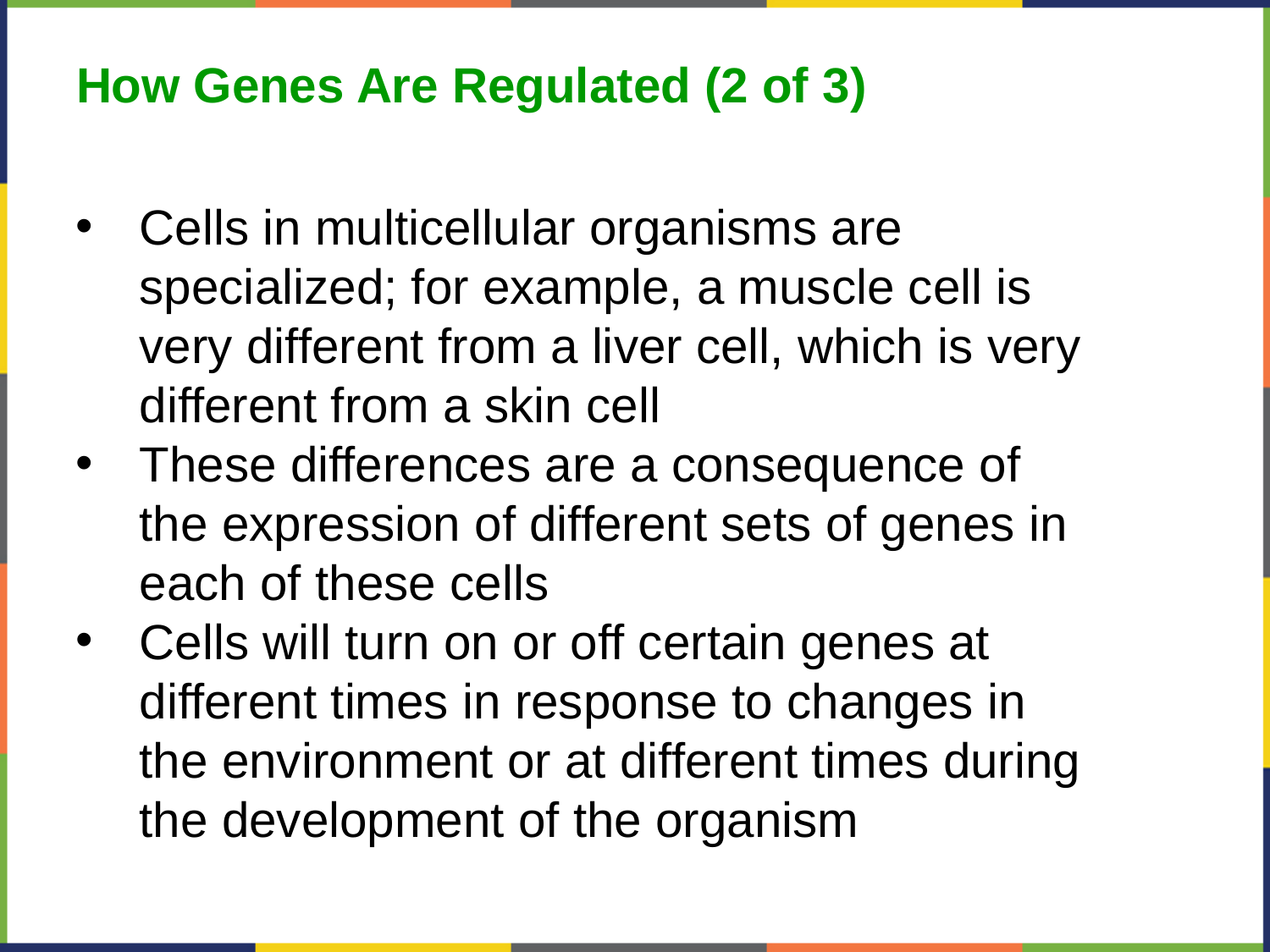

How Genes Are Regulated (2 of 3)
Cells in multicellular organisms are specialized; for example, a muscle cell is very different from a liver cell, which is very different from a skin cell
These differences are a consequence of the expression of different sets of genes in each of these cells
Cells will turn on or off certain genes at different times in response to changes in the environment or at different times during the development of the organism